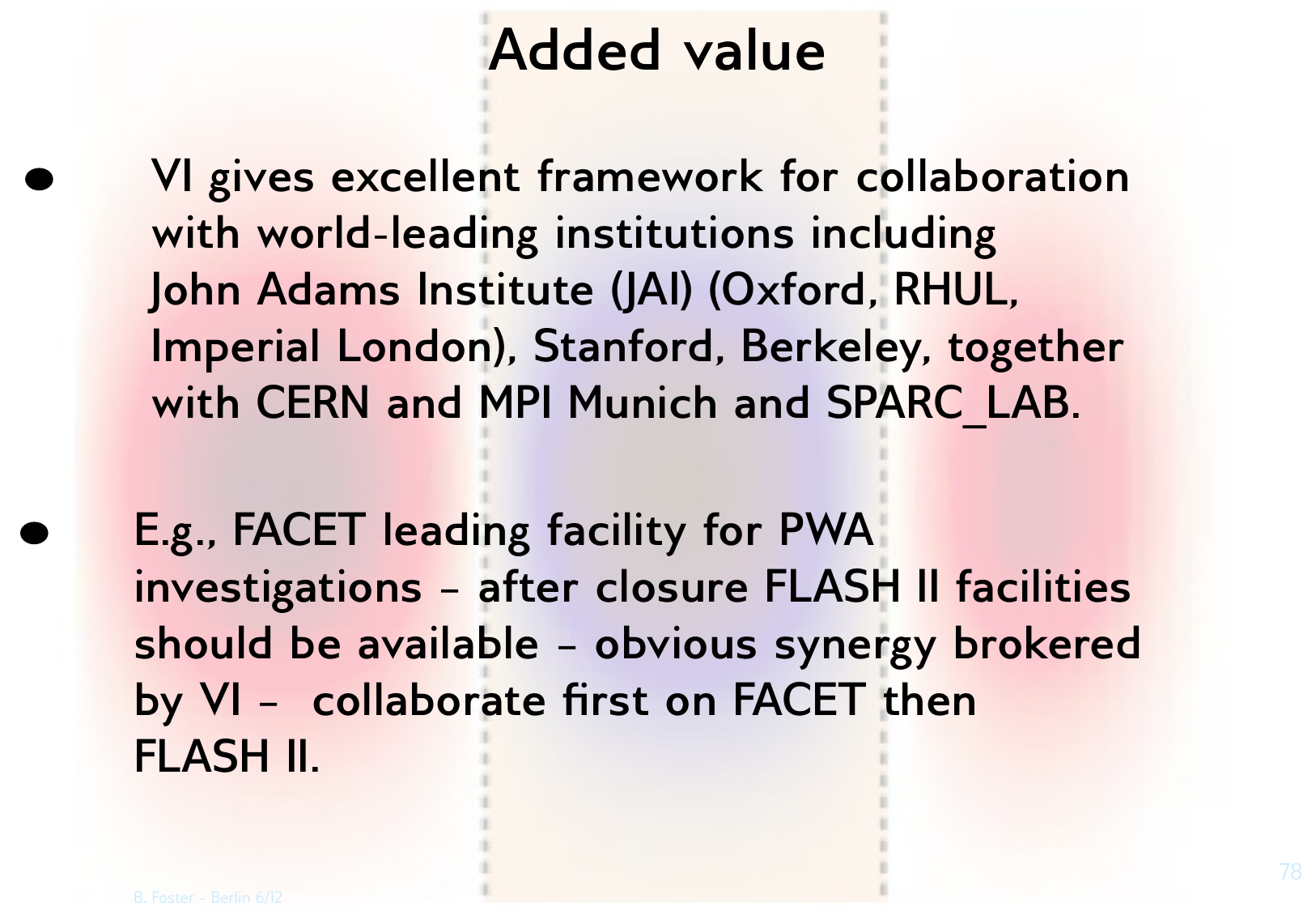

# Added value
VI gives excellent framework for collaboration
with world-leading institutions including
John Adams Institute (JAI) (Oxford, RHUL,
Imperial London), Stanford, Berkeley, together
with CERN and MPI Munich and SPARC_LAB.

E.g., FACET leading facility for PWA
investigations – after closure FLASH II facilities
should be available – obvious synergy brokered
by VI –  collaborate first on FACET then
FLASH II.

78
B. Foster - Berlin 6/12